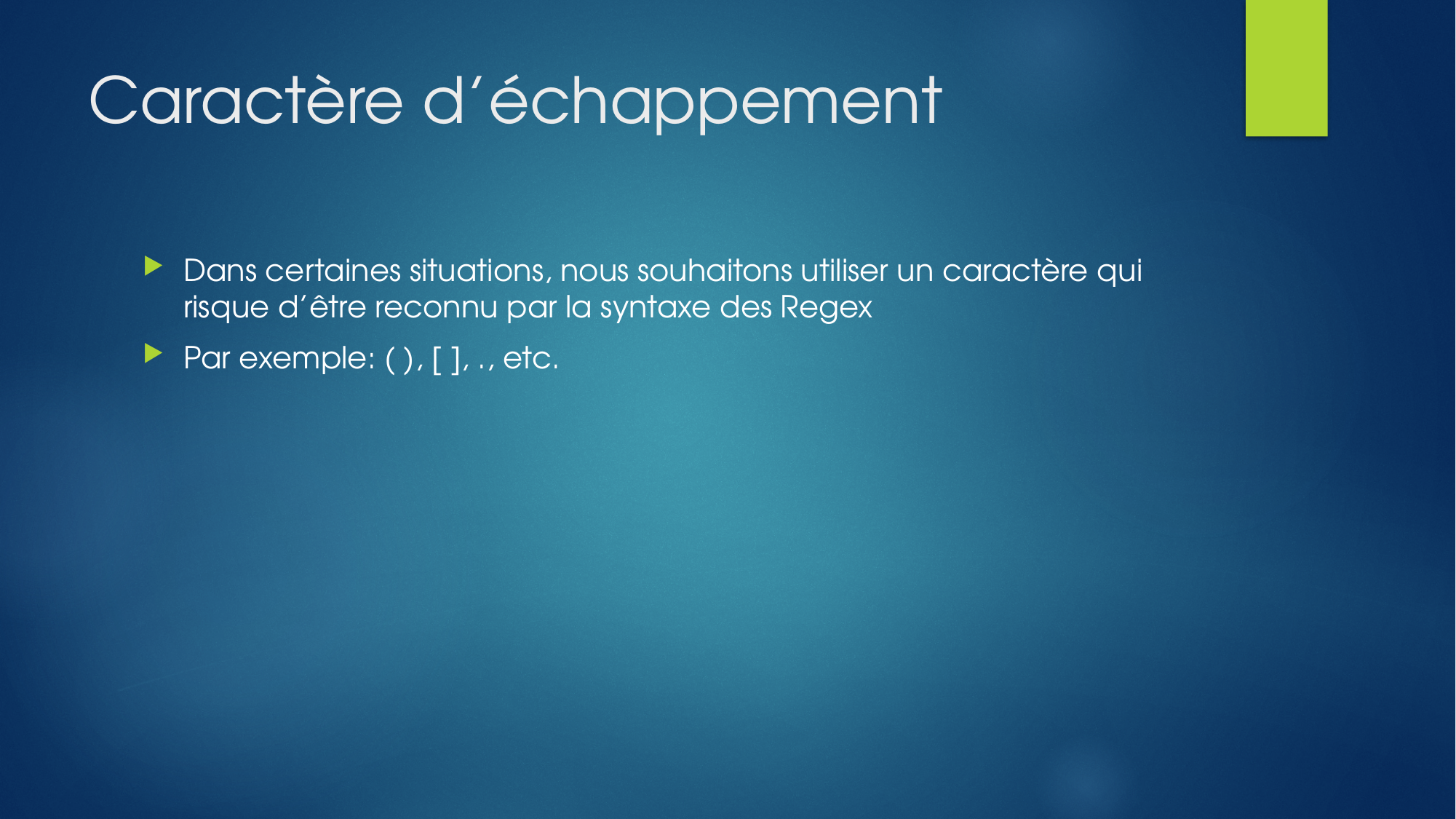

# Caractère d’échappement
Dans certaines situations, nous souhaitons utiliser un caractère qui risque d’être reconnu par la syntaxe des Regex
Par exemple: ( ), [ ], ., etc.